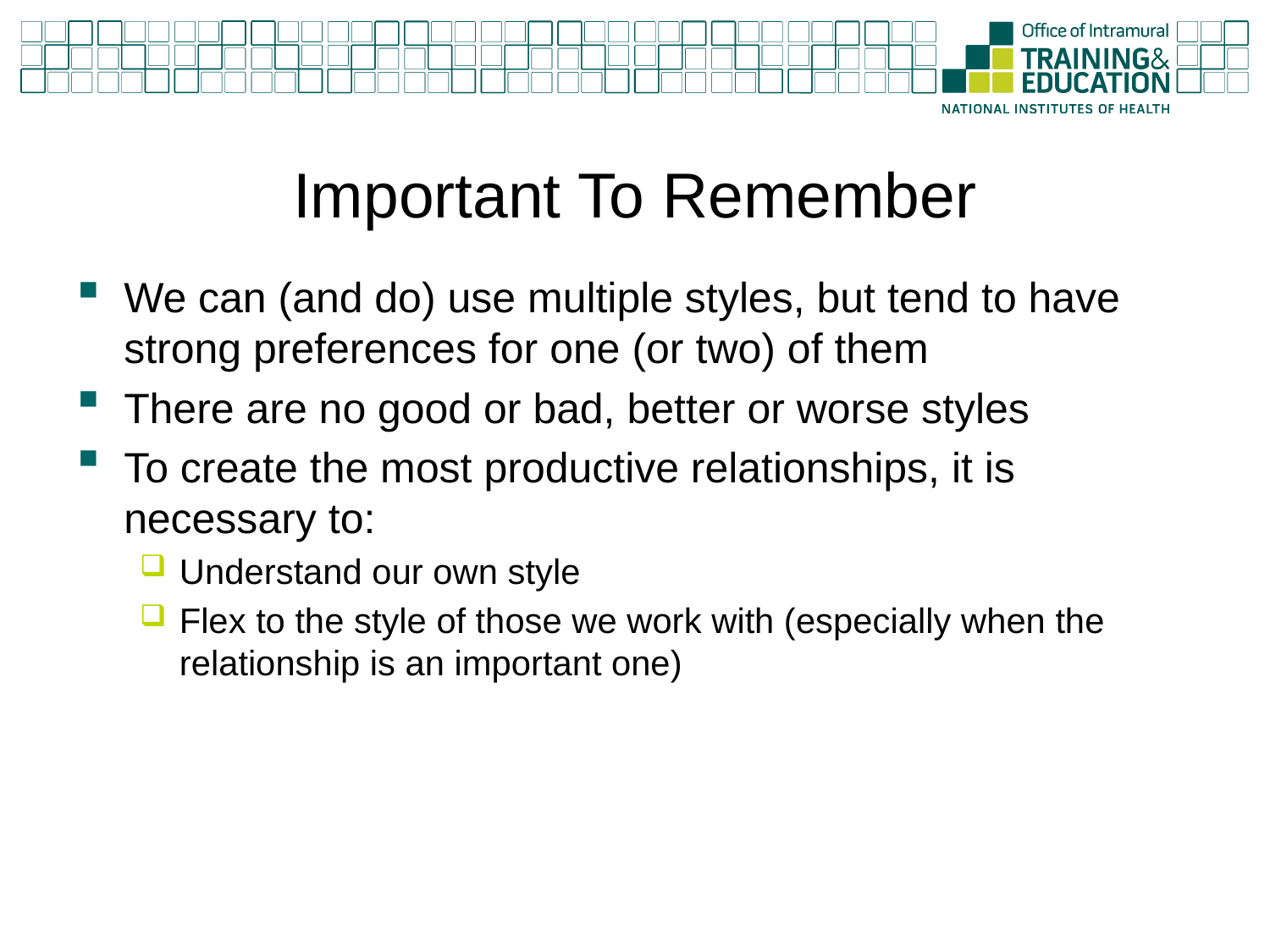

# Important To Remember
We can (and do) use multiple styles, but tend to have strong preferences for one (or two) of them
There are no good or bad, better or worse styles
To create the most productive relationships, it is necessary to:
Understand our own style
Flex to the style of those we work with (especially when the relationship is an important one)